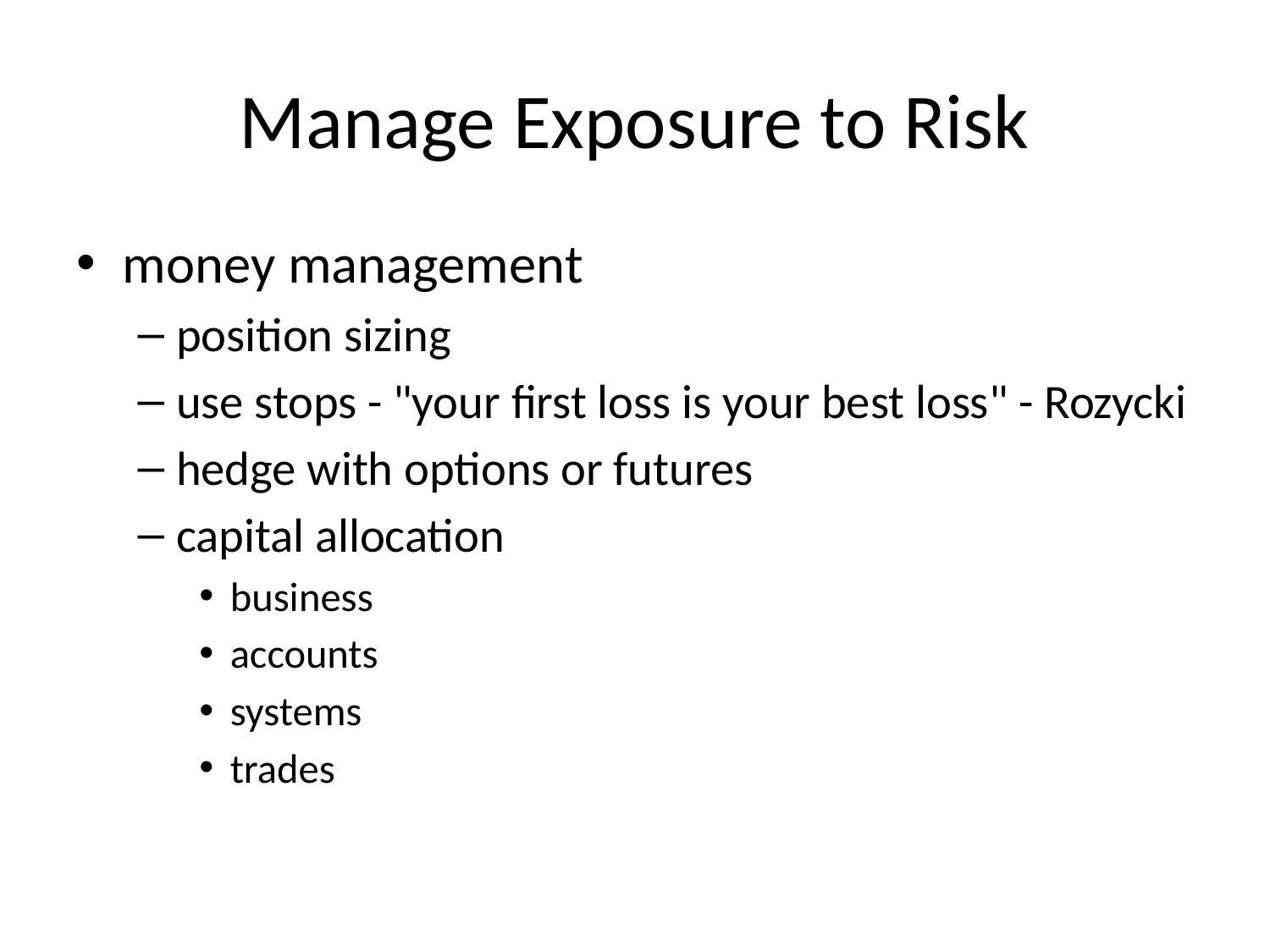

# Manage Exposure to Risk
money management
position sizing
use stops - "your first loss is your best loss" - Rozycki
hedge with options or futures
capital allocation
business
accounts
systems
trades